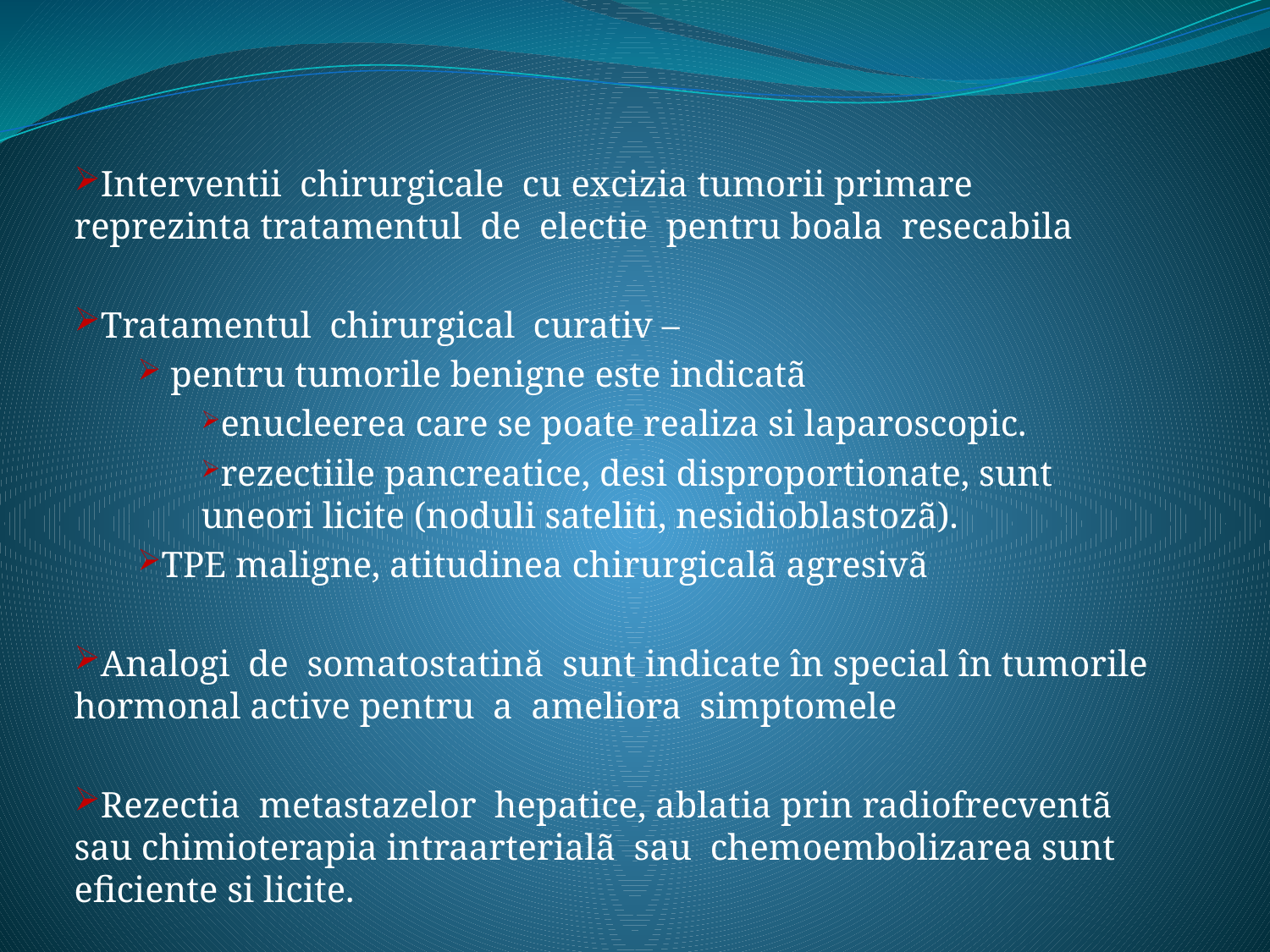

Interventii  chirurgicale  cu excizia tumorii primare  reprezinta tratamentul  de  electie  pentru boala  resecabila

Tratamentul  chirurgical  curativ –
 pentru tumorile benigne este indicatã
enucleerea care se poate realiza si laparoscopic.
rezectiile pancreatice, desi disproportionate, sunt uneori licite (noduli sateliti, nesidioblastozã).
TPE maligne, atitudinea chirurgicalã agresivã

Analogi  de  somatostatină  sunt indicate în special în tumorile hormonal active pentru  a  ameliora  simptomele

Rezectia  metastazelor  hepatice, ablatia prin radiofrecventã sau chimioterapia intraarterialã  sau  chemoembolizarea sunt eficiente si licite.